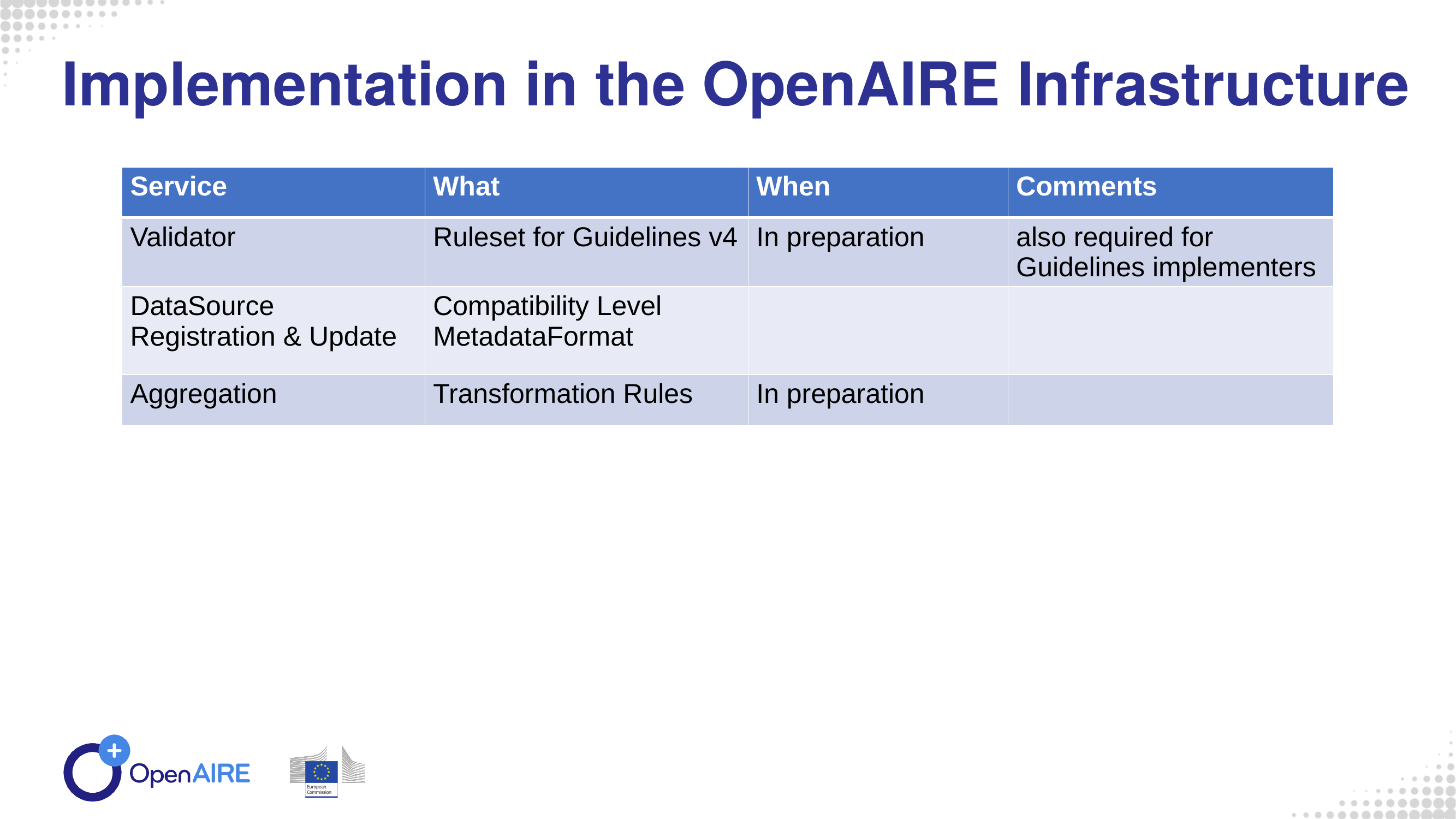

Implementation in the OpenAIRE Infrastructure
| Service | What | When | Comments |
| --- | --- | --- | --- |
| Validator | Ruleset for Guidelines v4 | In preparation | also required for Guidelines implementers |
| DataSource Registration & Update | Compatibility Level MetadataFormat |  |  |
| Aggregation | Transformation Rules | In preparation |  |